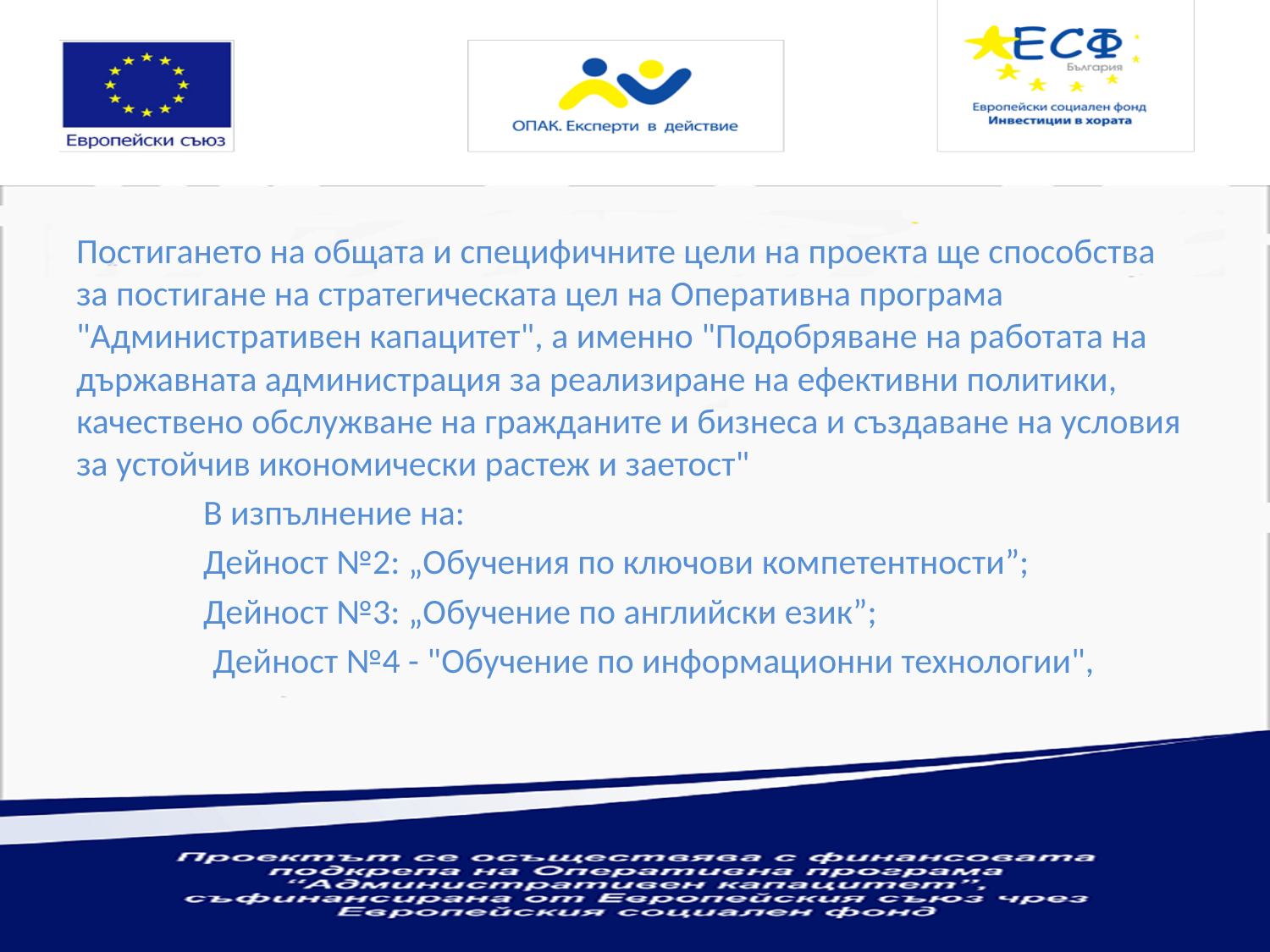

Постигането на общата и специфичните цели на проекта ще способства за постигане на стратегическата цел на Оперативна програма "Административен капацитет", а именно "Подобряване на работата на държавната администрация за реализиране на ефективни политики, качествено обслужване на гражданите и бизнеса и създаване на условия за устойчив икономически растеж и заетост"
	В изпълнение на:
	Дейност №2: „Обучения по ключови компетентности”;
	Дейност №3: „Обучение по английски език”;
                 Дейност №4 - "Обучение по информационни технологии",